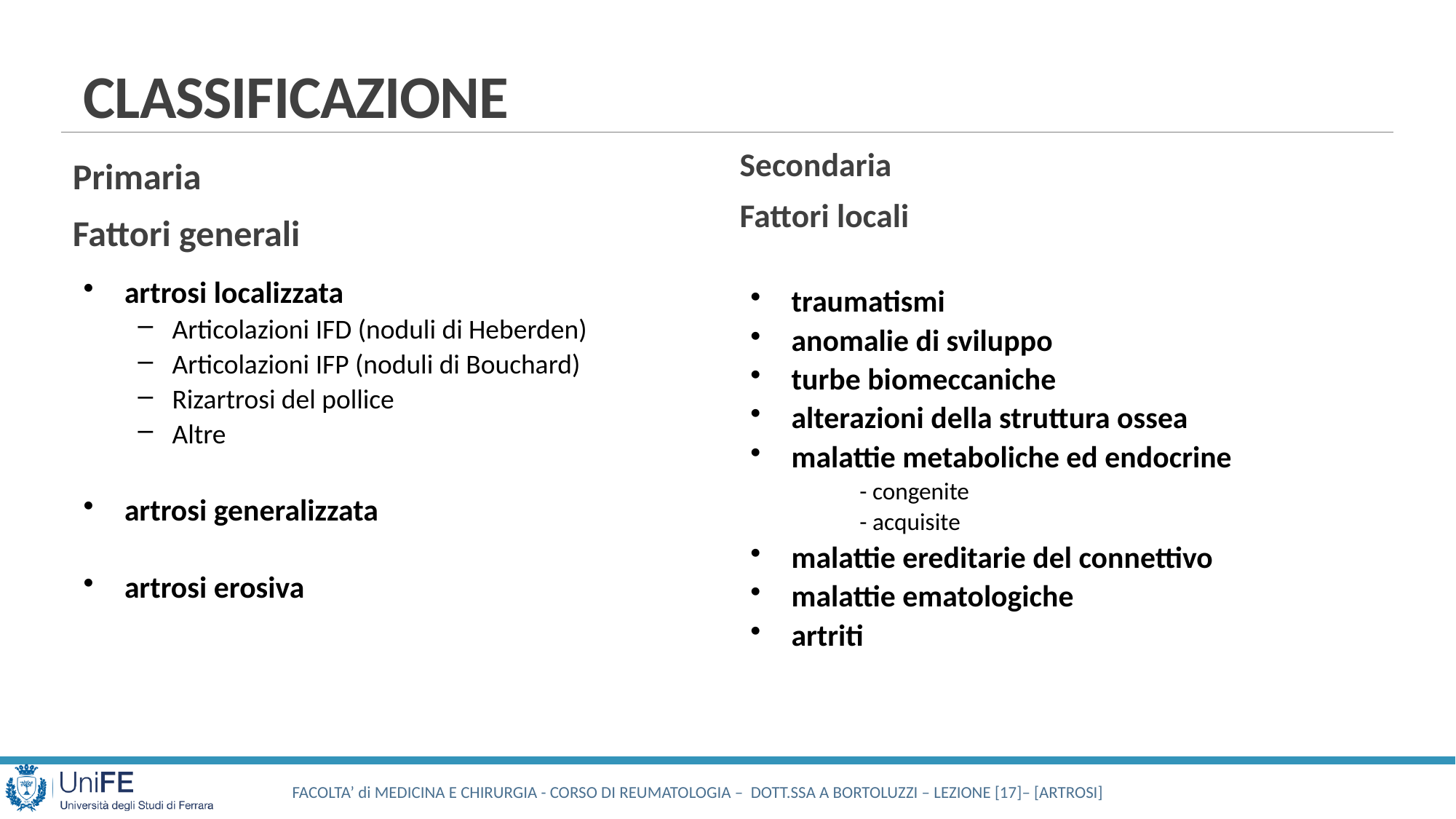

# CLASSIFICAZIONE
Secondaria
Fattori locali
Primaria
Fattori generali
artrosi localizzata
Articolazioni IFD (noduli di Heberden)
Articolazioni IFP (noduli di Bouchard)
Rizartrosi del pollice
Altre

artrosi generalizzata

artrosi erosiva
traumatismi
anomalie di sviluppo
turbe biomeccaniche
alterazioni della struttura ossea
malattie metaboliche ed endocrine
- congenite
- acquisite
malattie ereditarie del connettivo
malattie ematologiche
artriti